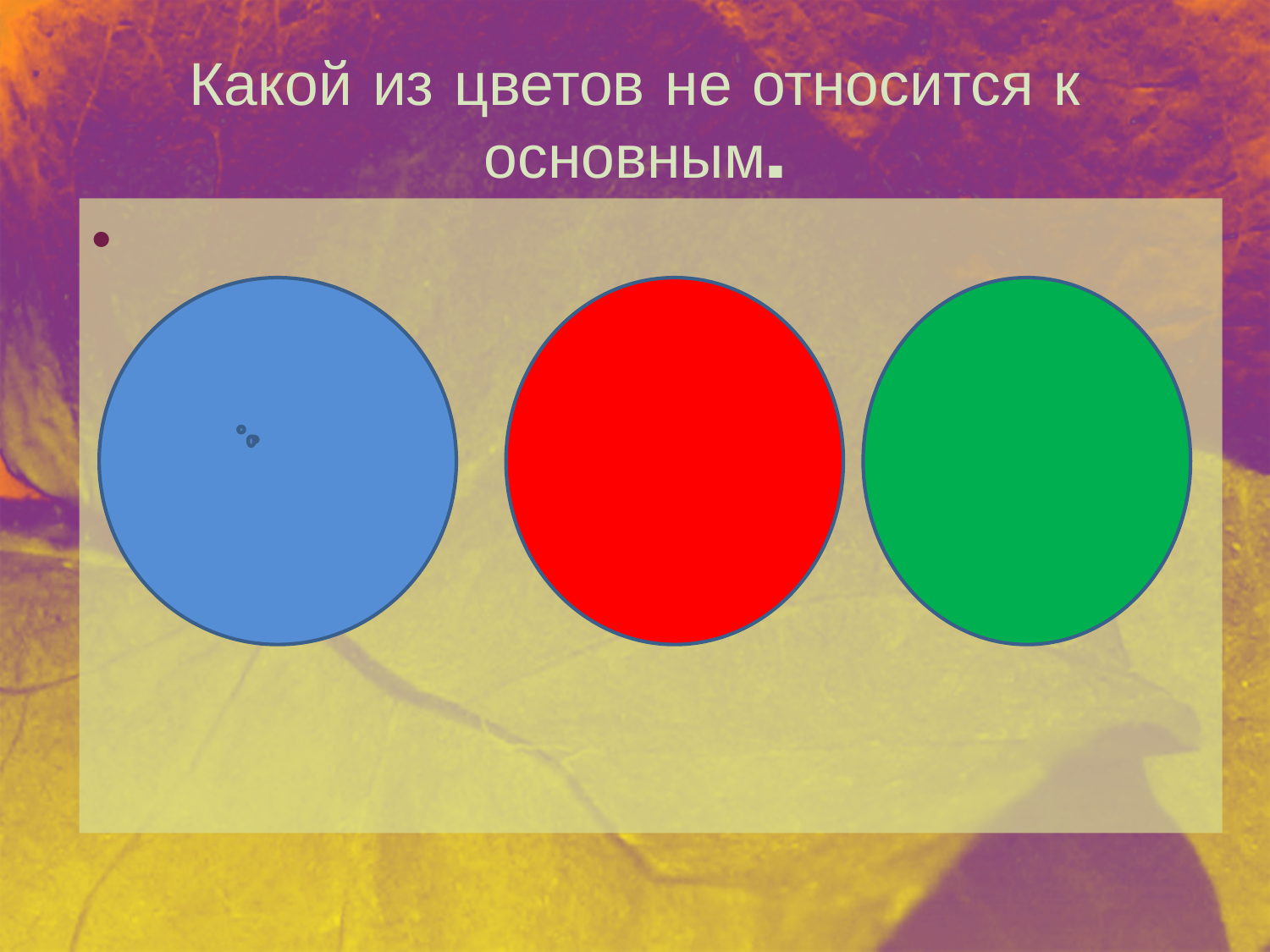

# Какой из цветов не относится к основным.